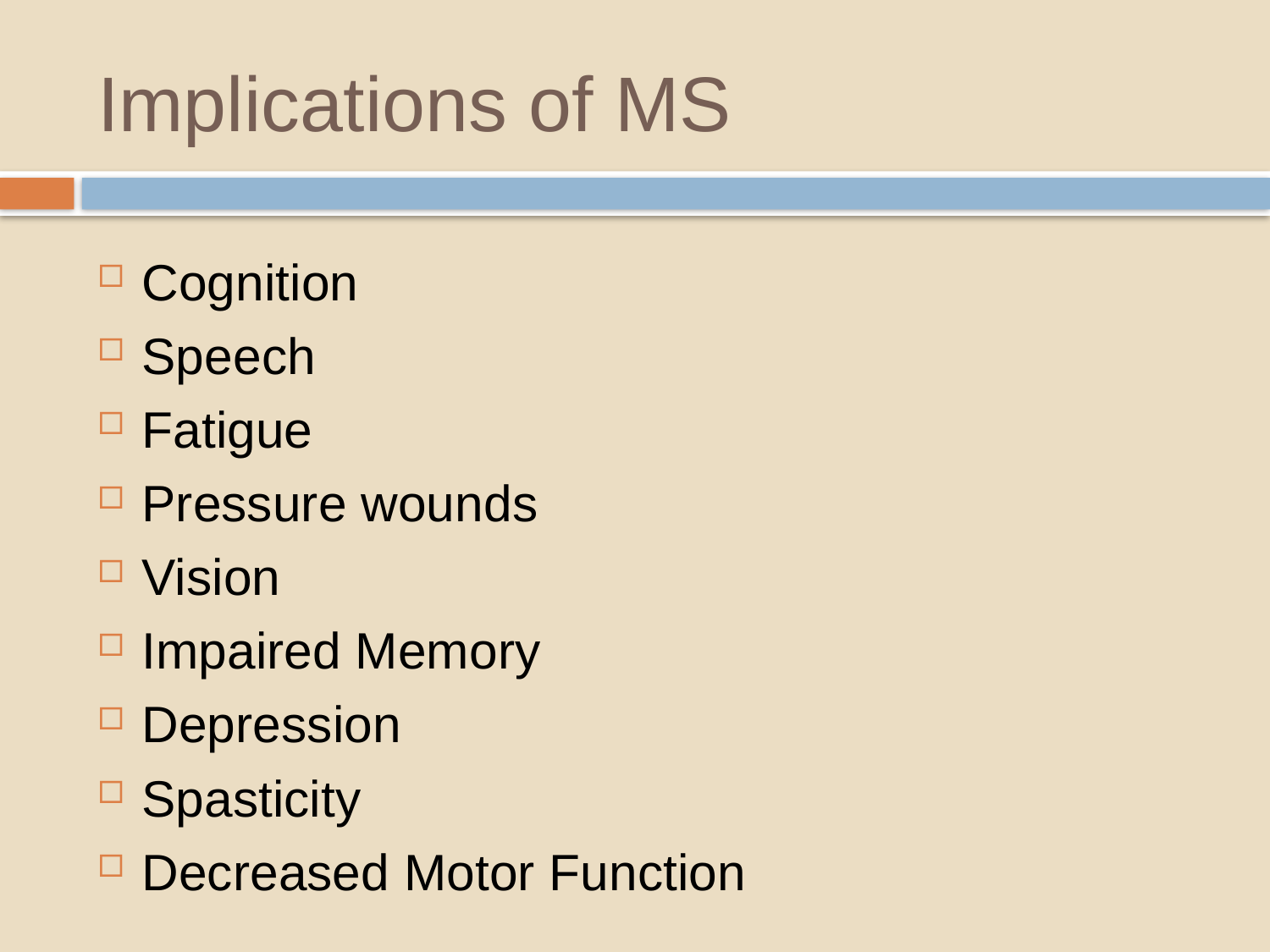

# Implications of MS
Cognition
Speech
Fatigue
Pressure wounds
Vision
Impaired Memory
Depression
Spasticity
Decreased Motor Function